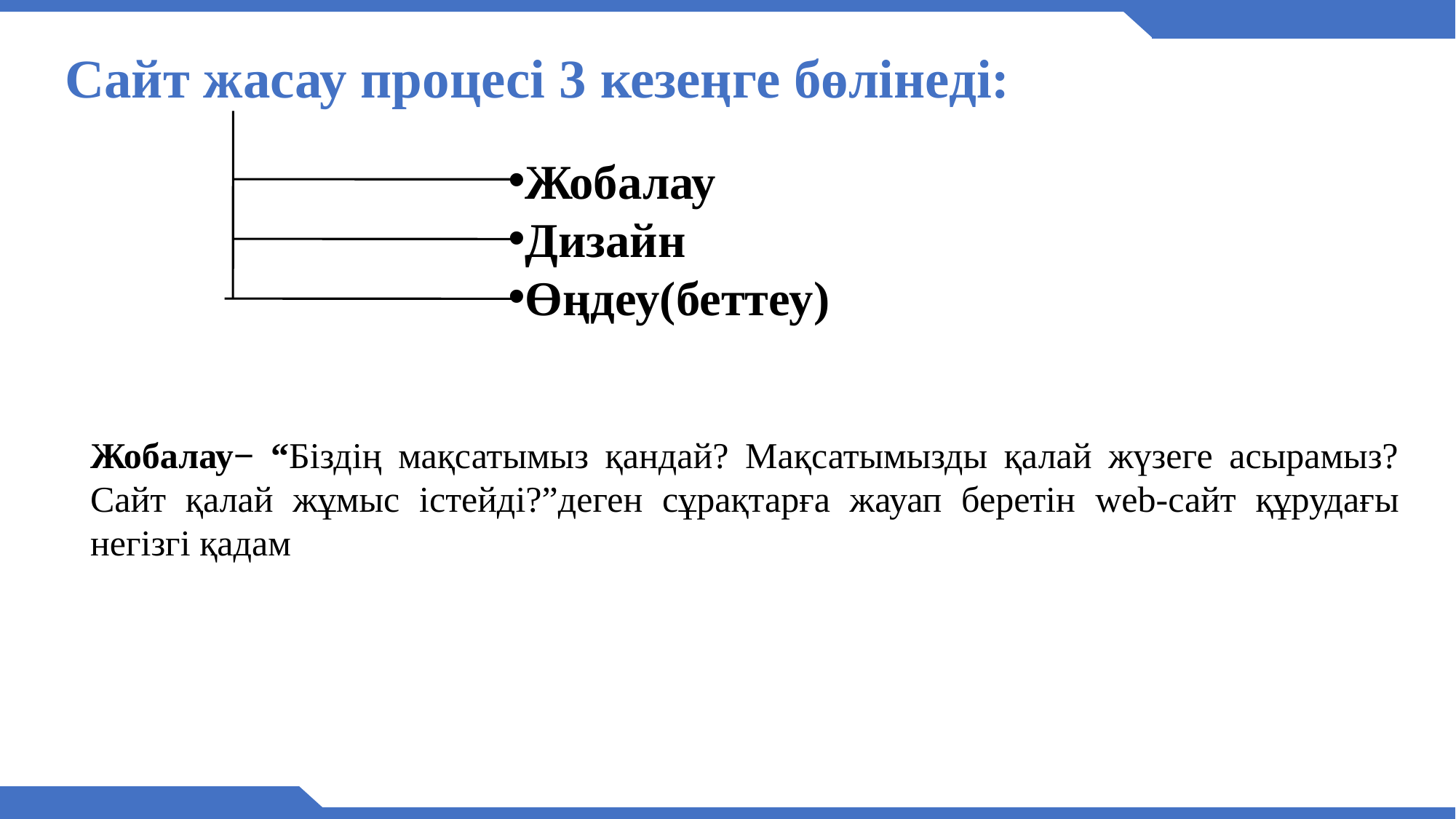

# Сайт жасау процесі 3 кезеңге бөлінеді:
Жобалау
Дизайн
Өңдеу(беттеу)
Жобалау− “Біздің мақсатымыз қандай? Мақсатымызды қалай жүзеге асырамыз? Сайт қалай жұмыс істейді?”деген сұрақтарға жауап беретін web-сайт құрудағы негізгі қадам